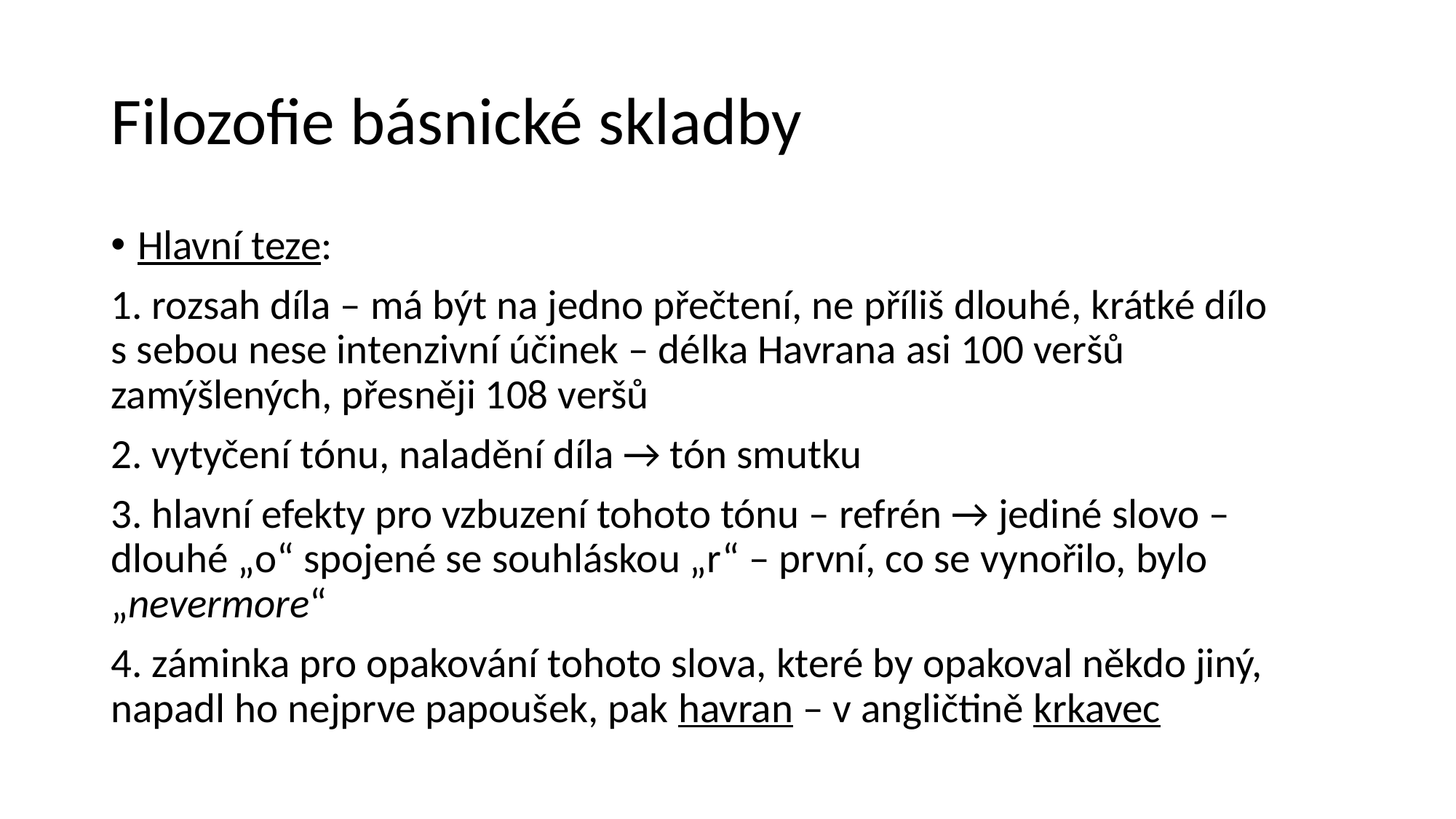

# Filozofie básnické skladby
Hlavní teze:
1. rozsah díla – má být na jedno přečtení, ne příliš dlouhé, krátké dílo s sebou nese intenzivní účinek – délka Havrana asi 100 veršů zamýšlených, přesněji 108 veršů
2. vytyčení tónu, naladění díla → tón smutku
3. hlavní efekty pro vzbuzení tohoto tónu – refrén → jediné slovo – dlouhé „o“ spojené se souhláskou „r“ – první, co se vynořilo, bylo „nevermore“
4. záminka pro opakování tohoto slova, které by opakoval někdo jiný, napadl ho nejprve papoušek, pak havran – v angličtině krkavec